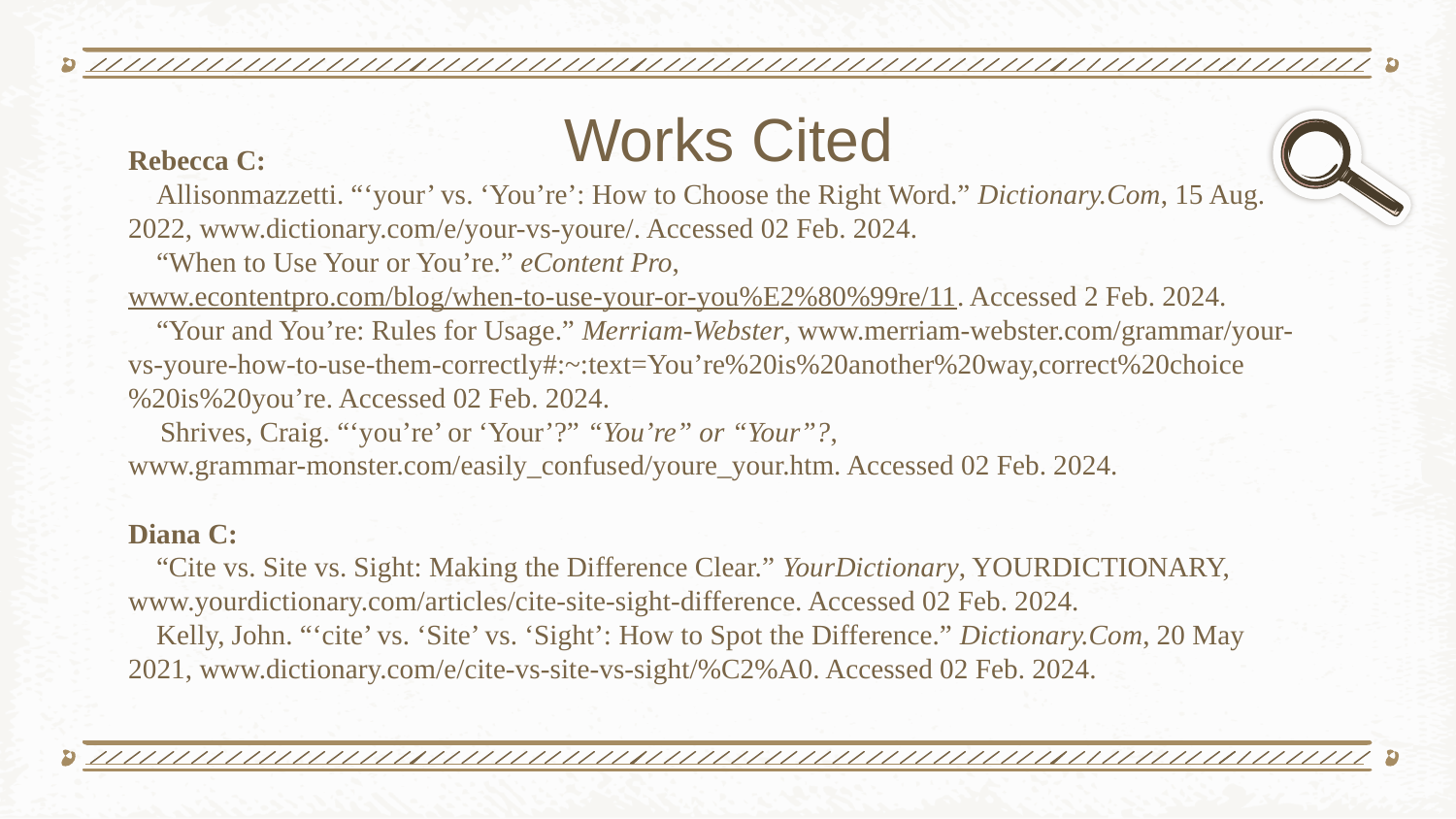

Works Cited

Rebecca C:
    Allisonmazzetti. “‘your’ vs. ‘You’re’: How to Choose the Right Word.” Dictionary.Com, 15 Aug. 2022, www.dictionary.com/e/your-vs-youre/. Accessed 02 Feb. 2024.
    “When to Use Your or You’re.” eContent Pro, www.econtentpro.com/blog/when-to-use-your-or-you%E2%80%99re/11. Accessed 2 Feb. 2024.
    “Your and You’re: Rules for Usage.” Merriam-Webster, www.merriam-webster.com/grammar/your-vs-youre-how-to-use-them-correctly#:~:text=You’re%20is%20another%20way,correct%20choice%20is%20you’re. Accessed 02 Feb. 2024.
    Shrives, Craig. “‘you’re’ or ‘Your’?” “You’re” or “Your”?, www.grammar-monster.com/easily_confused/youre_your.htm. Accessed 02 Feb. 2024.

Diana C:
    “Cite vs. Site vs. Sight: Making the Difference Clear.” YourDictionary, YOURDICTIONARY, www.yourdictionary.com/articles/cite-site-sight-difference. Accessed 02 Feb. 2024.
    Kelly, John. “‘cite’ vs. ‘Site’ vs. ‘Sight’: How to Spot the Difference.” Dictionary.Com, 20 May 2021, www.dictionary.com/e/cite-vs-site-vs-sight/%C2%A0. Accessed 02 Feb. 2024.